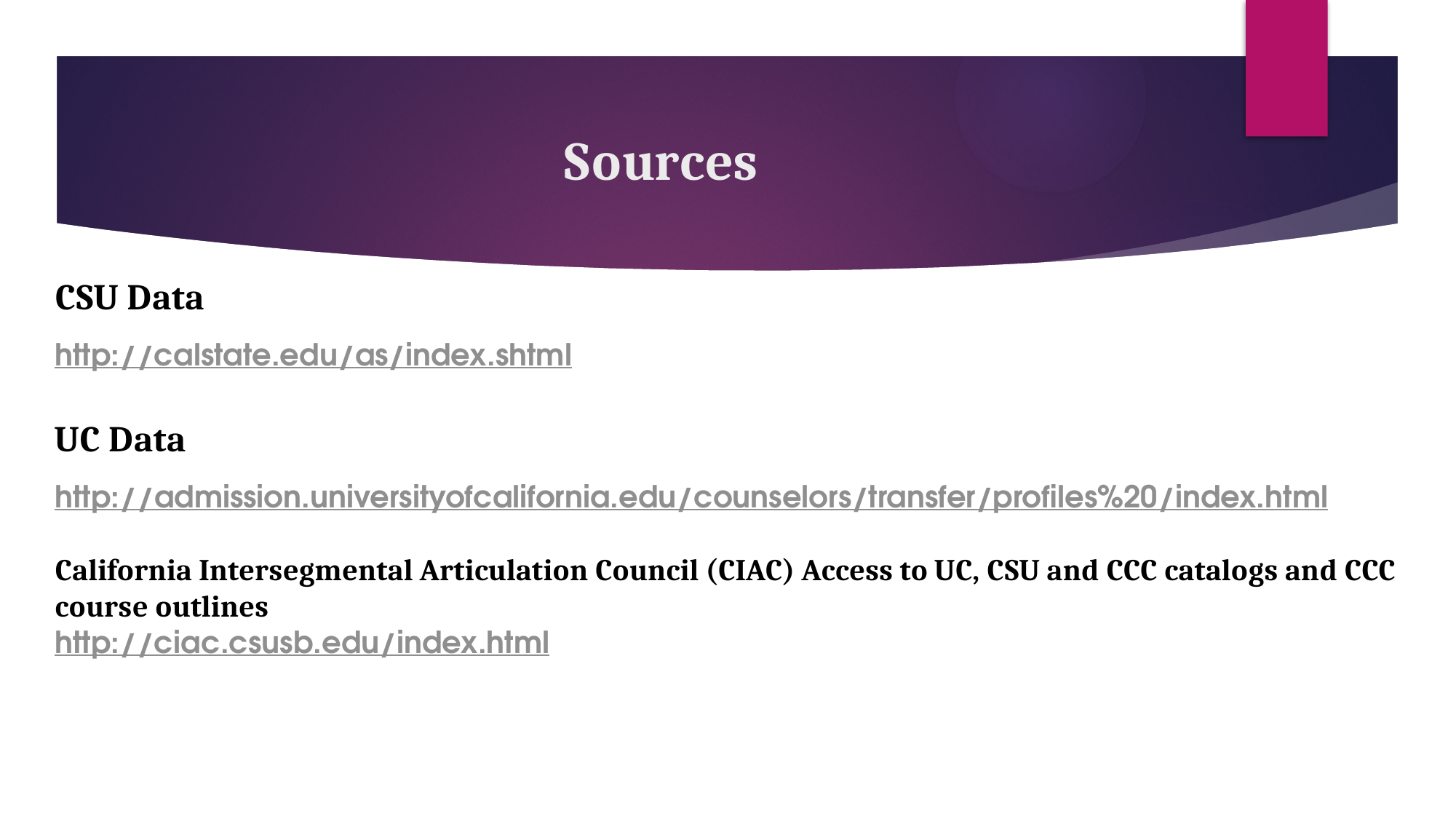

# Sources
CSU Data

http://calstate.edu/as/index.shtml

UC Data

http://admission.universityofcalifornia.edu/counselors/transfer/profiles%20/index.html

California Intersegmental Articulation Council (CIAC) Access to UC, CSU and CCC catalogs and CCC course outlines
http://ciac.csusb.edu/index.html